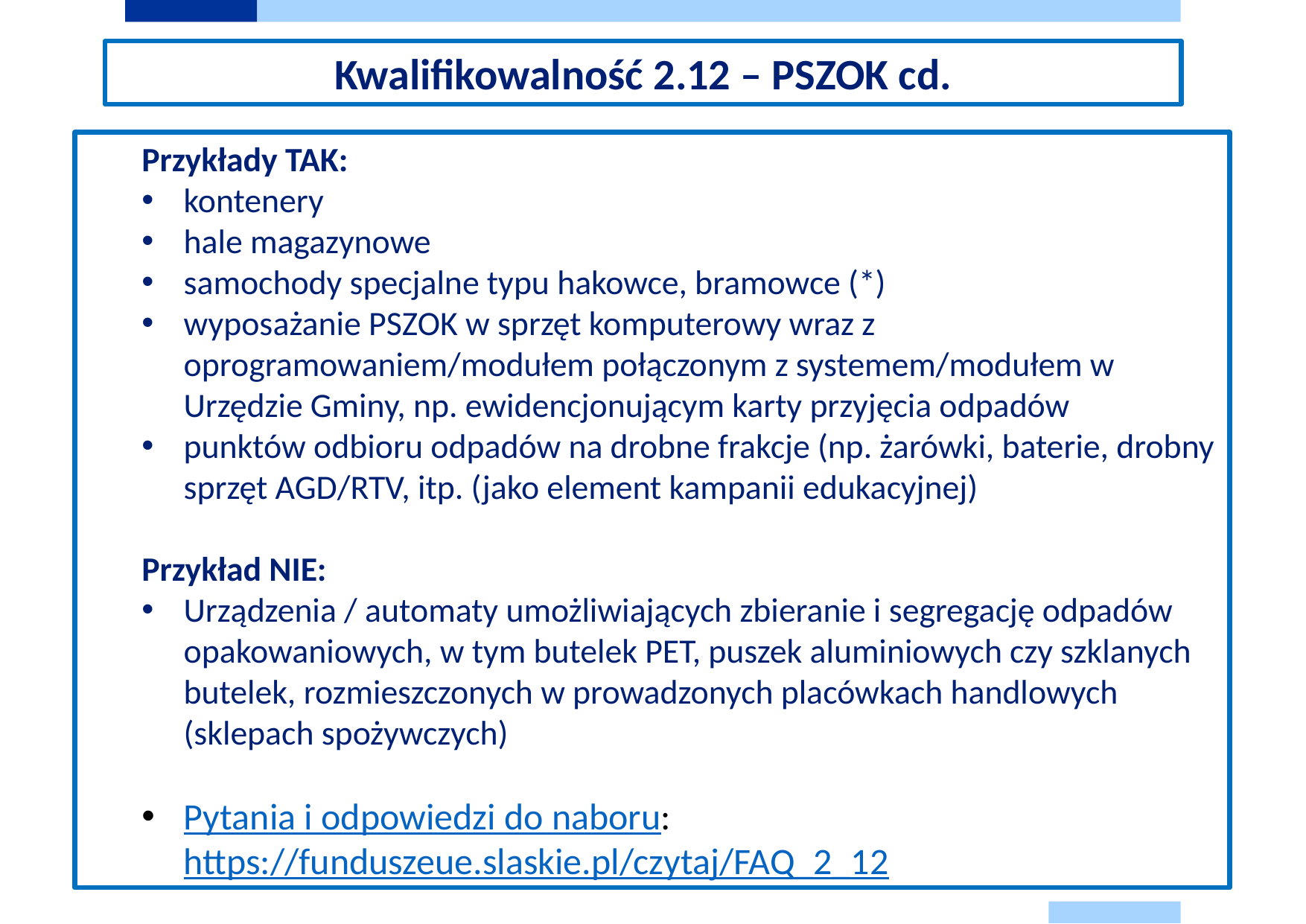

Kwalifikowalność 2.12 – PSZOK cd.
Przykłady TAK:
kontenery
hale magazynowe
samochody specjalne typu hakowce, bramowce (*)
wyposażanie PSZOK w sprzęt komputerowy wraz z oprogramowaniem/modułem połączonym z systemem/modułem w Urzędzie Gminy, np. ewidencjonującym karty przyjęcia odpadów
punktów odbioru odpadów na drobne frakcje (np. żarówki, baterie, drobny sprzęt AGD/RTV, itp. (jako element kampanii edukacyjnej)

Przykład NIE:
Urządzenia / automaty umożliwiających zbieranie i segregację odpadów opakowaniowych, w tym butelek PET, puszek aluminiowych czy szklanych butelek, rozmieszczonych w prowadzonych placówkach handlowych (sklepach spożywczych)

Pytania i odpowiedzi do naboru: https://funduszeue.slaskie.pl/czytaj/FAQ_2_12